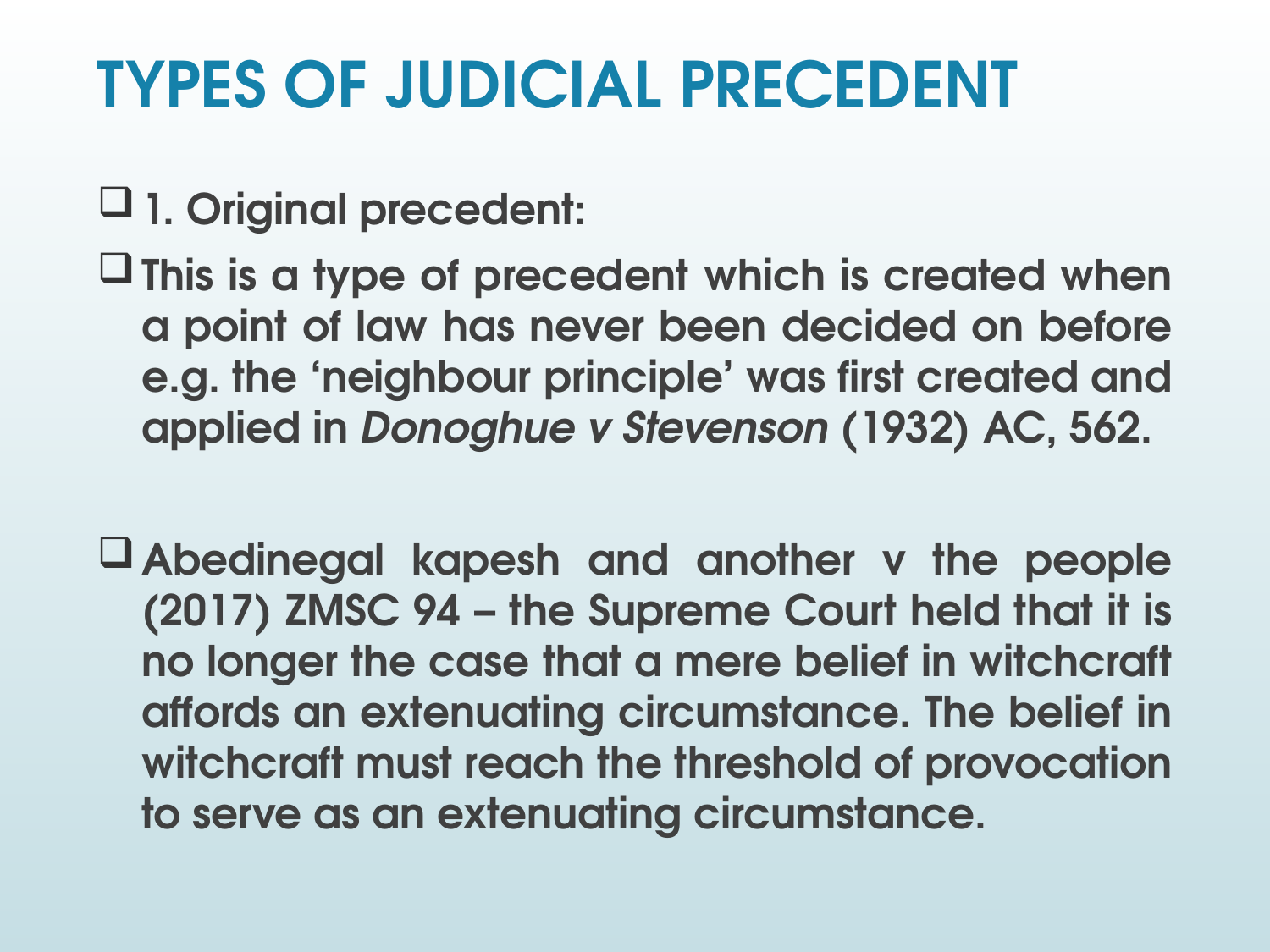

# TYPES OF JUDICIAL PRECEDENT
1. Original precedent:
This is a type of precedent which is created when a point of law has never been decided on before e.g. the ‘neighbour principle’ was first created and applied in Donoghue v Stevenson (1932) AC, 562.

Abedinegal kapesh and another v the people (2017) ZMSC 94 – the Supreme Court held that it is no longer the case that a mere belief in witchcraft affords an extenuating circumstance. The belief in witchcraft must reach the threshold of provocation to serve as an extenuating circumstance.